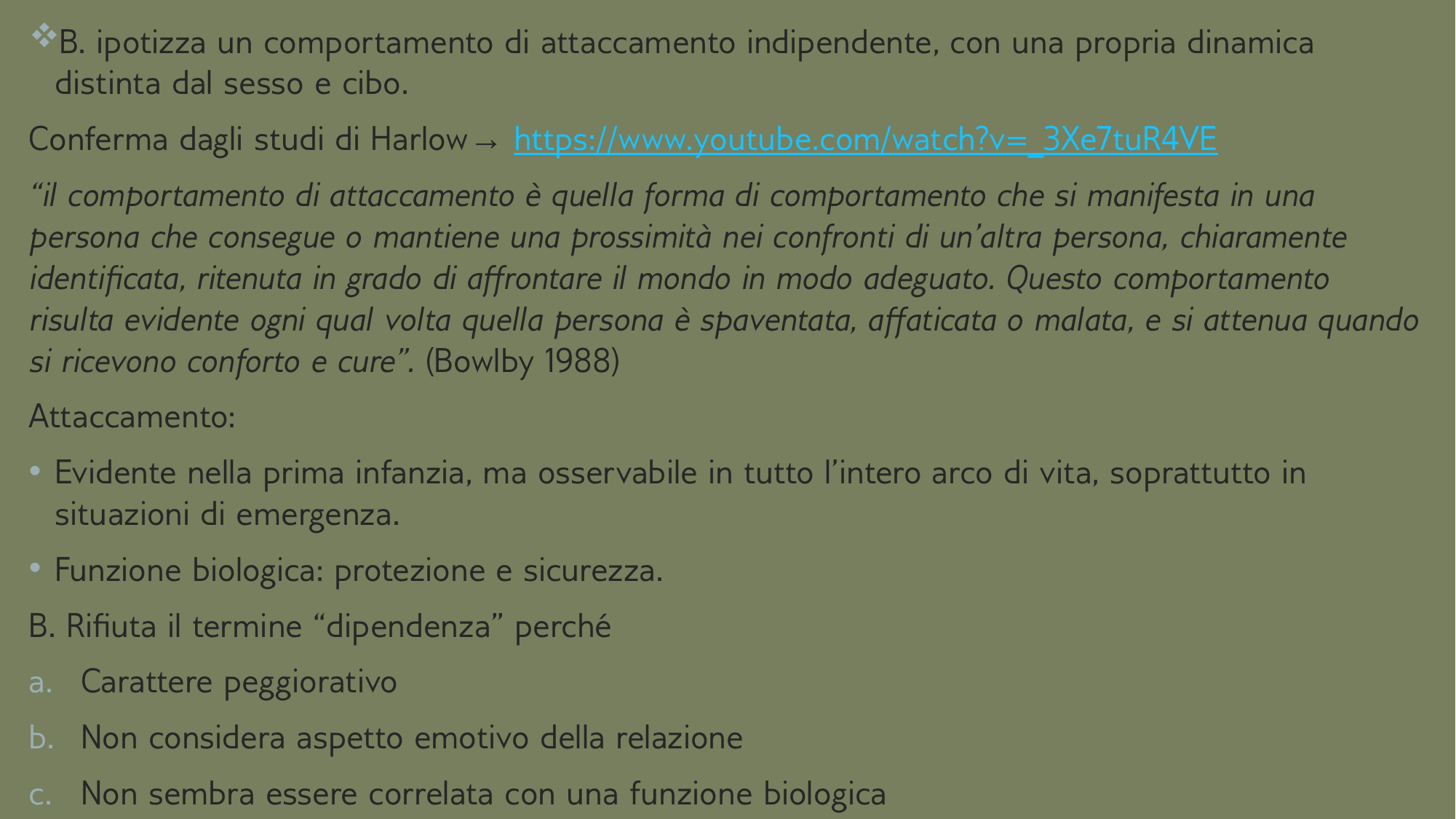

B. ipotizza un comportamento di attaccamento indipendente, con una propria dinamica distinta dal sesso e cibo.
Conferma dagli studi di Harlow→ https://www.youtube.com/watch?v=_3Xe7tuR4VE
“il comportamento di attaccamento è quella forma di comportamento che si manifesta in una persona che consegue o mantiene una prossimità nei confronti di un’altra persona, chiaramente identificata, ritenuta in grado di affrontare il mondo in modo adeguato. Questo comportamento risulta evidente ogni qual volta quella persona è spaventata, affaticata o malata, e si attenua quando si ricevono conforto e cure”. (Bowlby 1988)
Attaccamento:
Evidente nella prima infanzia, ma osservabile in tutto l’intero arco di vita, soprattutto in situazioni di emergenza.
Funzione biologica: protezione e sicurezza.
B. Rifiuta il termine “dipendenza” perché
Carattere peggiorativo
Non considera aspetto emotivo della relazione
Non sembra essere correlata con una funzione biologica